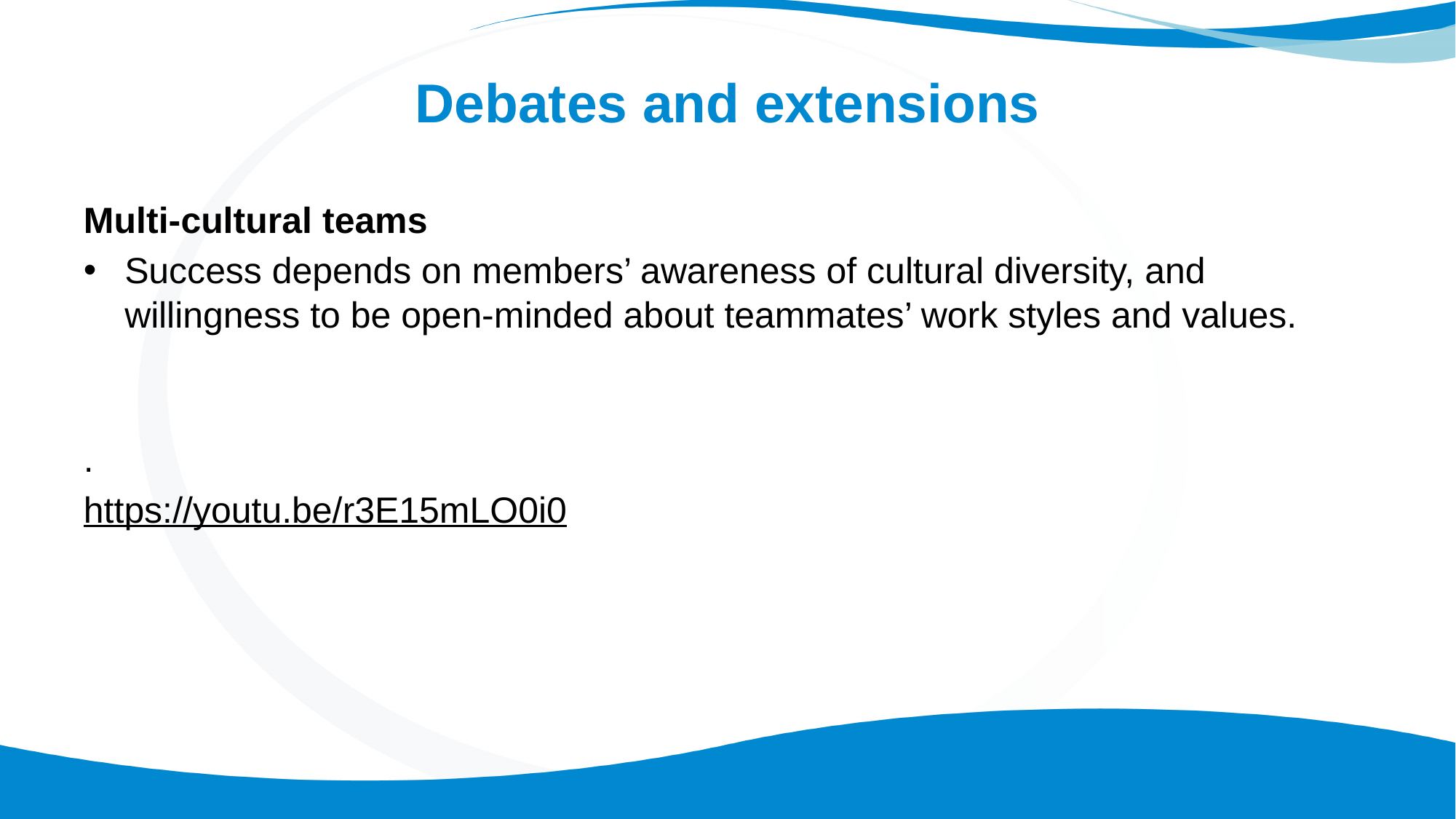

# Debates and extensions
Multi-cultural teams
Success depends on members’ awareness of cultural diversity, and willingness to be open-minded about teammates’ work styles and values.

.
https://youtu.be/r3E15mLO0i0